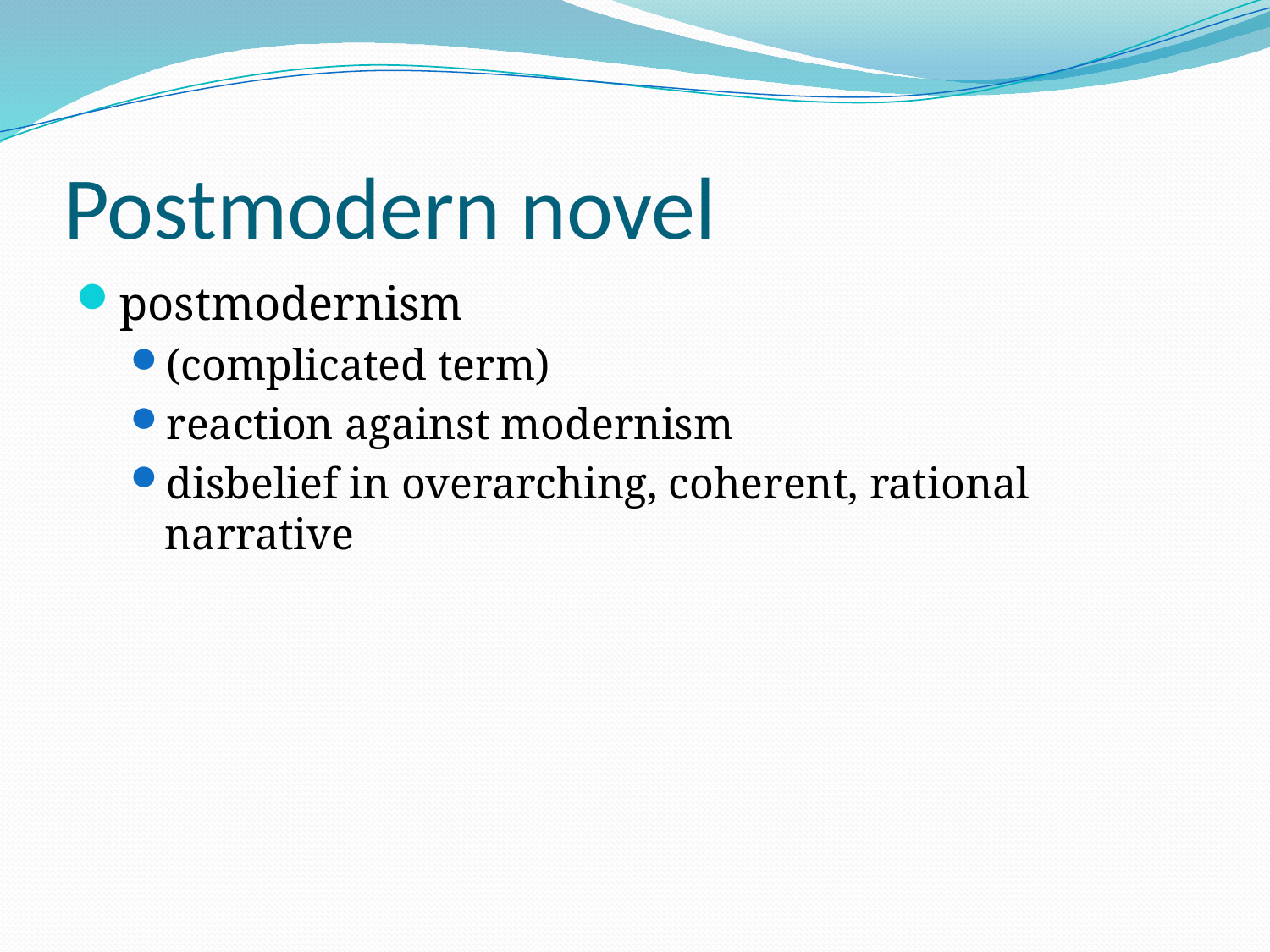

# Postmodern novel
postmodernism
(complicated term)
reaction against modernism
disbelief in overarching, coherent, rational narrative